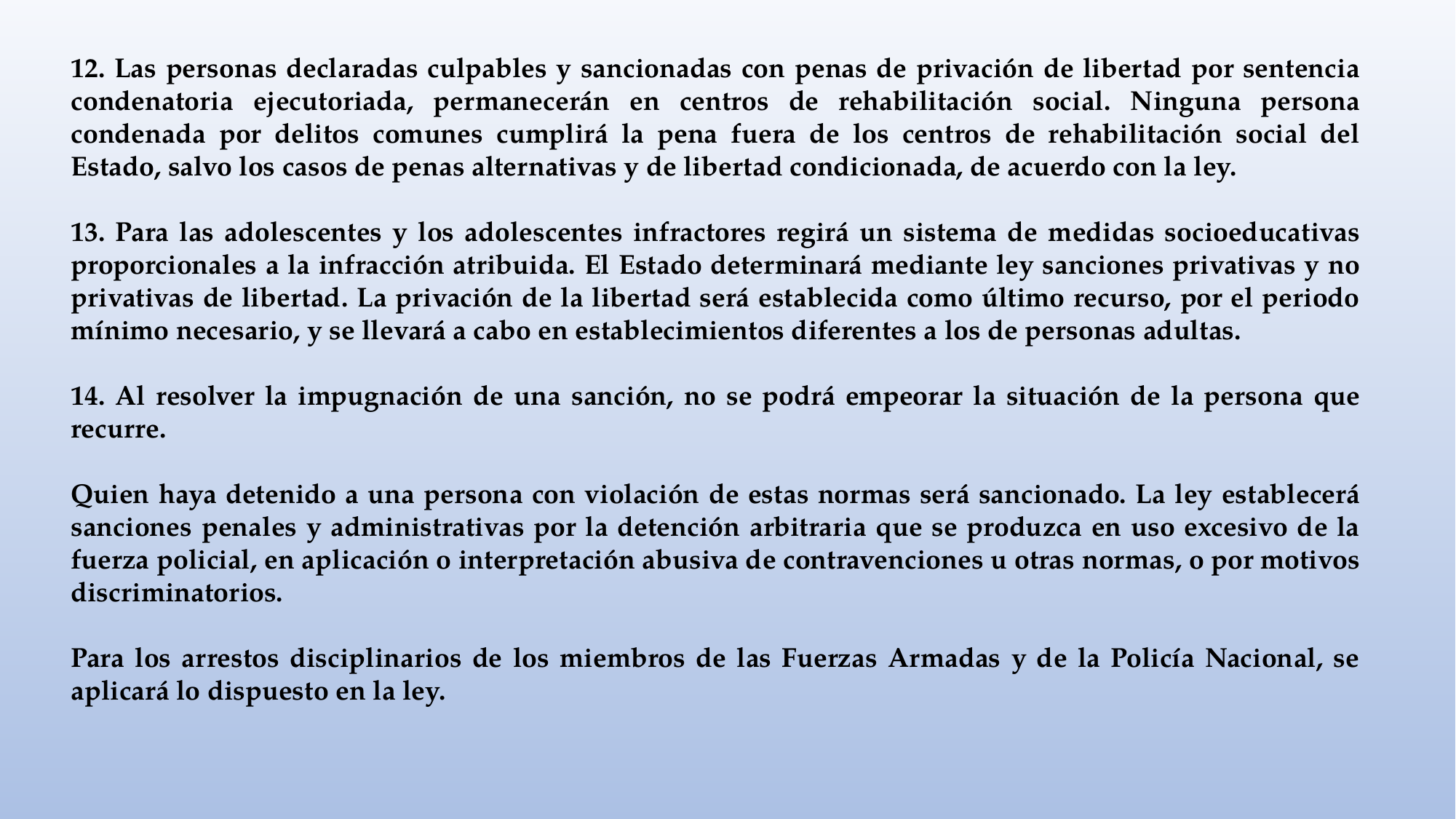

12. Las personas declaradas culpables y sancionadas con penas de privación de libertad por sentencia condenatoria ejecutoriada, permanecerán en centros de rehabilitación social. Ninguna persona condenada por delitos comunes cumplirá la pena fuera de los centros de rehabilitación social del Estado, salvo los casos de penas alternativas y de libertad condicionada, de acuerdo con la ley.
13. Para las adolescentes y los adolescentes infractores regirá un sistema de medidas socioeducativas proporcionales a la infracción atribuida. El Estado determinará mediante ley sanciones privativas y no privativas de libertad. La privación de la libertad será establecida como último recurso, por el periodo mínimo necesario, y se llevará a cabo en establecimientos diferentes a los de personas adultas.
14. Al resolver la impugnación de una sanción, no se podrá empeorar la situación de la persona que recurre.
Quien haya detenido a una persona con violación de estas normas será sancionado. La ley establecerá sanciones penales y administrativas por la detención arbitraria que se produzca en uso excesivo de la fuerza policial, en aplicación o interpretación abusiva de contravenciones u otras normas, o por motivos discriminatorios.
Para los arrestos disciplinarios de los miembros de las Fuerzas Armadas y de la Policía Nacional, se aplicará lo dispuesto en la ley.